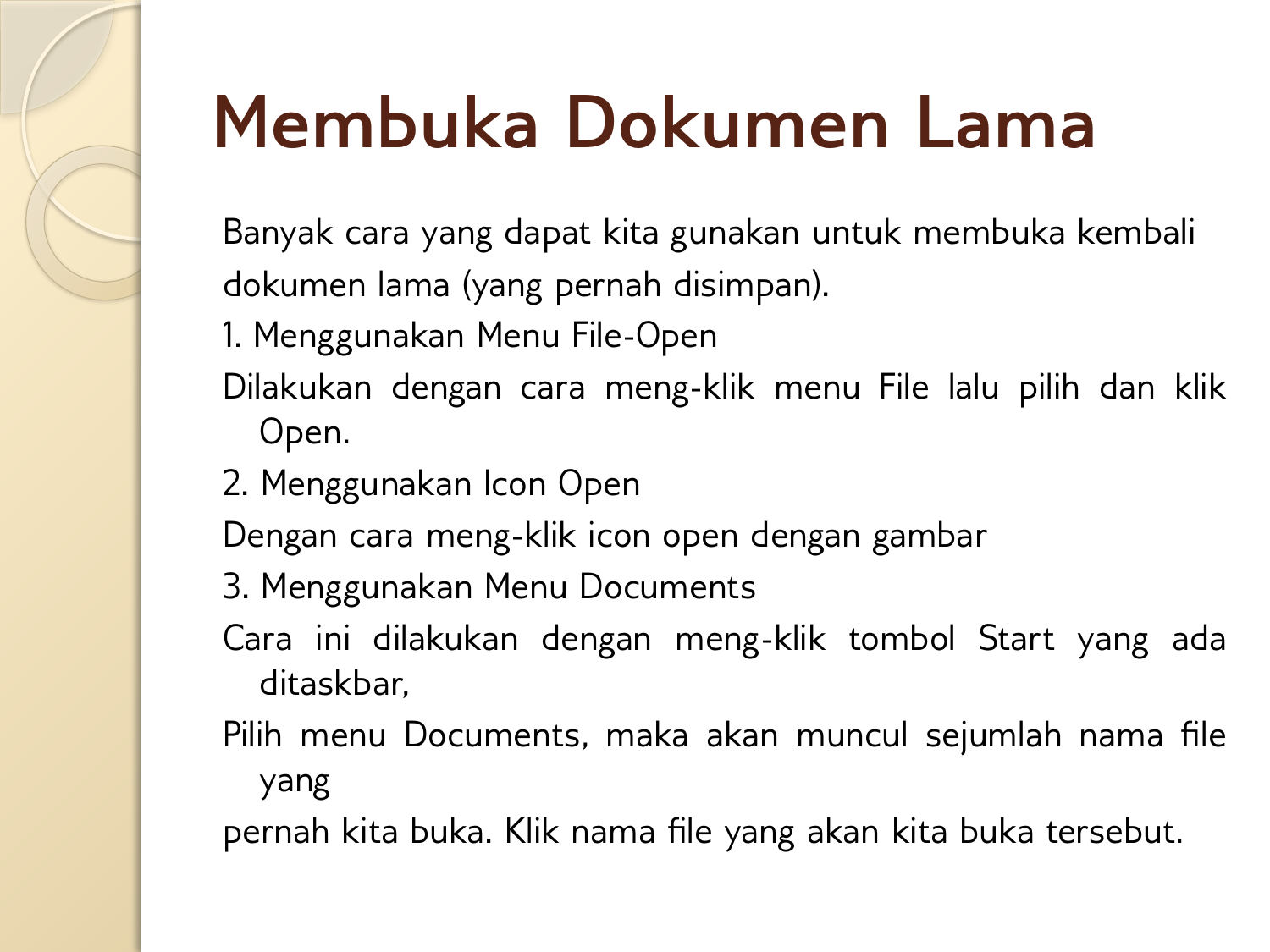

# Membuka Dokumen Lama
Banyak cara yang dapat kita gunakan untuk membuka kembali
dokumen lama (yang pernah disimpan).
1. Menggunakan Menu File-Open
Dilakukan dengan cara meng-klik menu File lalu pilih dan klik Open.
2. Menggunakan Icon Open
Dengan cara meng-klik icon open dengan gambar
3. Menggunakan Menu Documents
Cara ini dilakukan dengan meng-klik tombol Start yang ada ditaskbar,
Pilih menu Documents, maka akan muncul sejumlah nama file yang
pernah kita buka. Klik nama file yang akan kita buka tersebut.